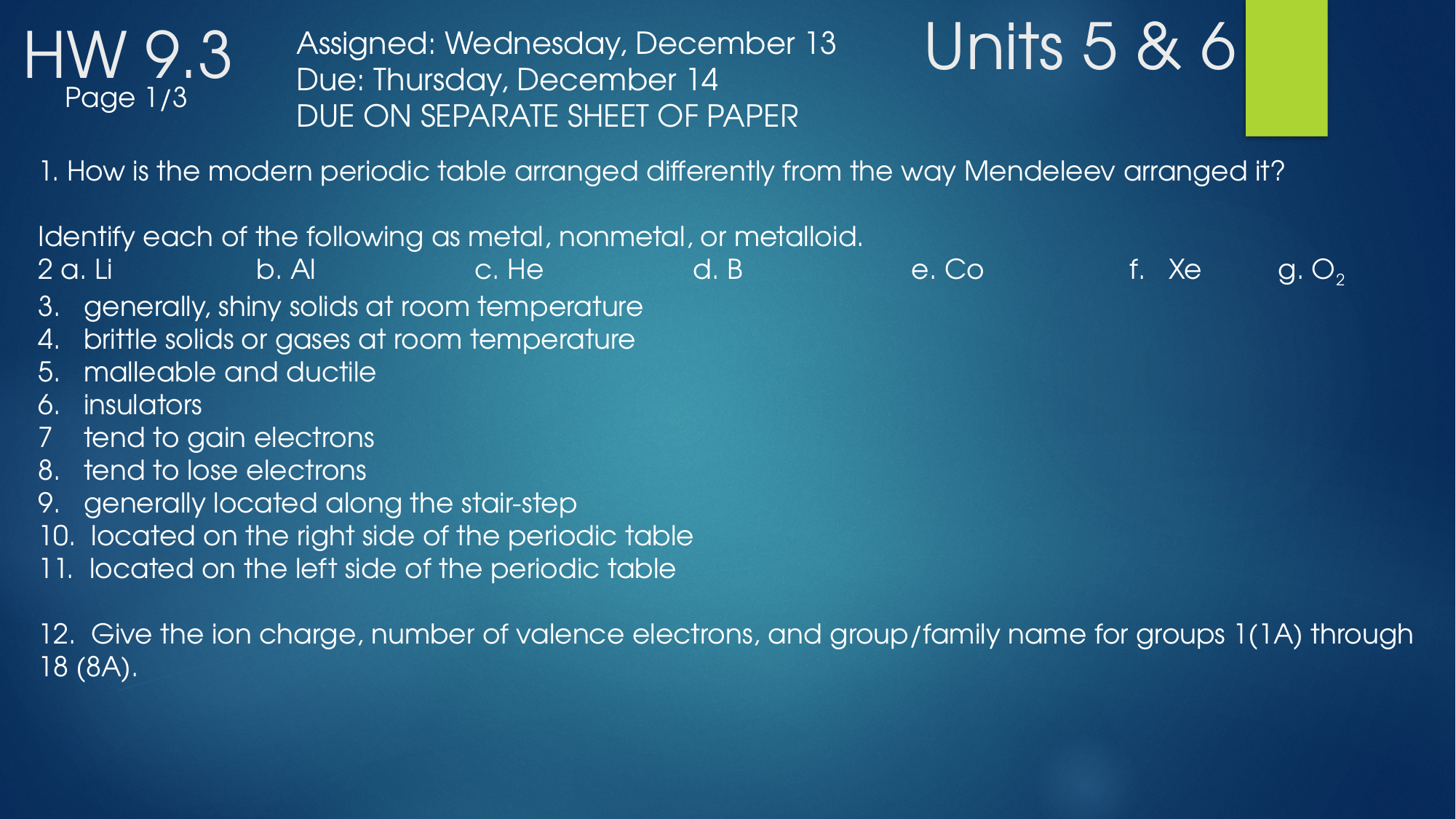

Units 5 & 6
# HW 9.3
Assigned: Wednesday, December 13
Due: Thursday, December 14
DUE ON SEPARATE SHEET OF PAPER
Page 1/3
1. How is the modern periodic table arranged differently from the way Mendeleev arranged it?

Identify each of the following as metal, nonmetal, or metalloid.
2 a. Li	 	b. Al   	 	c. He	  	d. B      		e. Co     	f.   Xe          g. O2
3.   generally, shiny solids at room temperature
4.   brittle solids or gases at room temperature
5.   malleable and ductile
6.   insulators
7    tend to gain electrons
8.   tend to lose electrons
9.   generally located along the stair-step
10.  located on the right side of the periodic table
11.  located on the left side of the periodic table

12.  Give the ion charge, number of valence electrons, and group/family name for groups 1(1A) through 18 (8A).